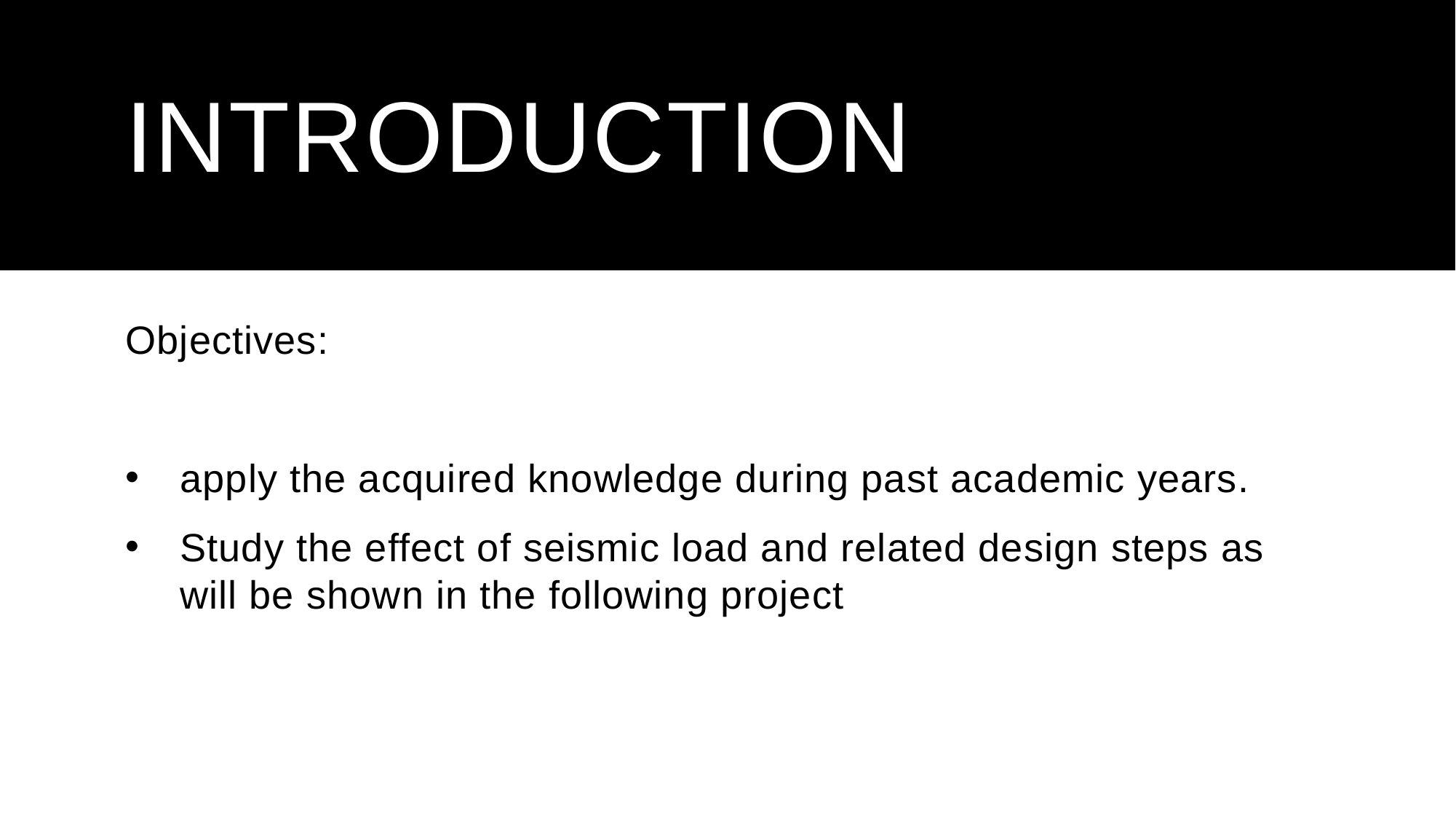

# Introduction
Objectives:

apply the acquired knowledge during past academic years.
Study the effect of seismic load and related design steps as will be shown in the following project